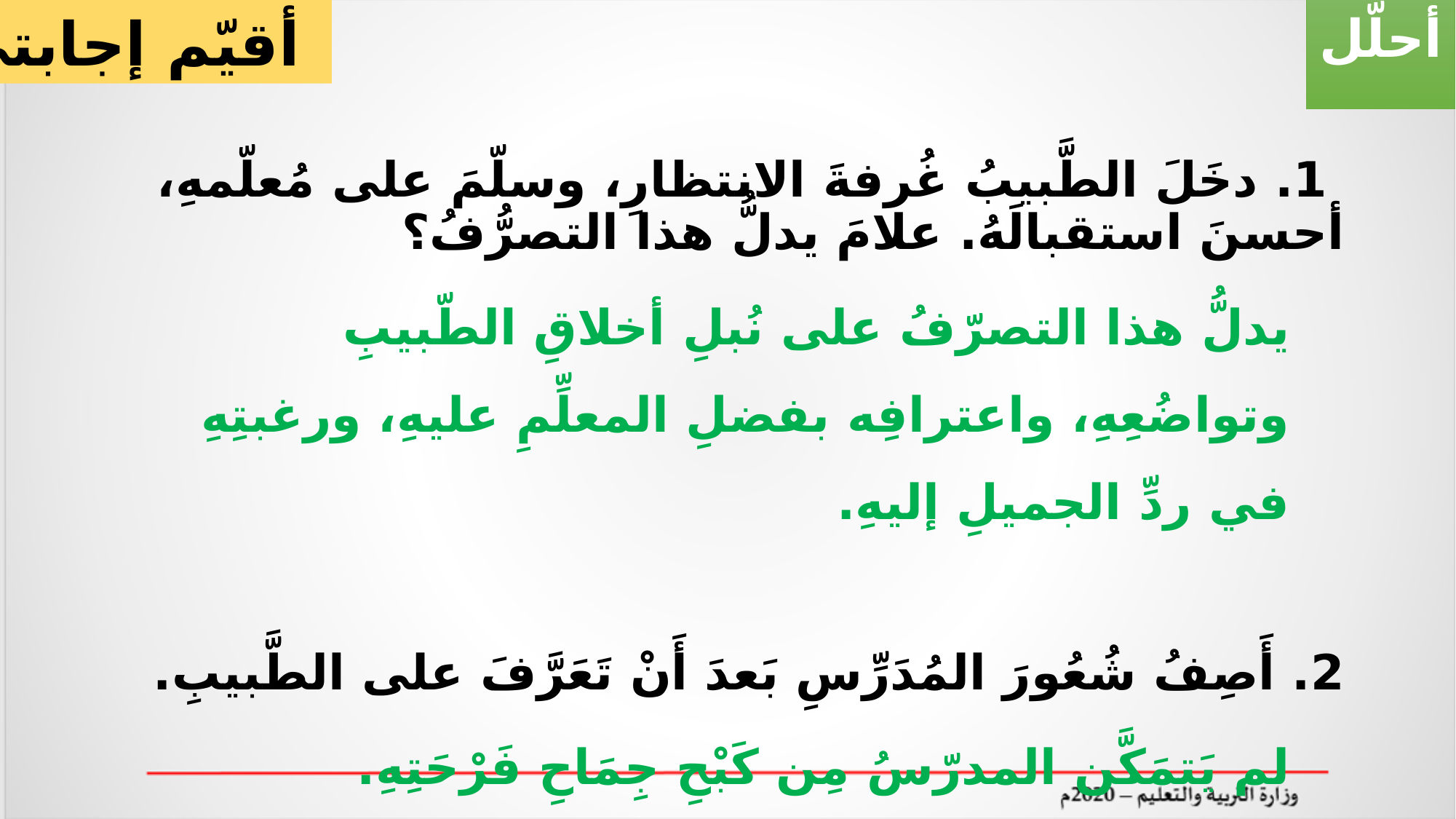

أقيّم إجابتي
أحلّل
 1. دخَلَ الطَّبيبُ غُرفةَ الانتظارِ، وسلّمَ على مُعلّمهِ، أحسنَ استقبالَهُ. علامَ يدلُّ هذا التصرُّفُ؟
يدلُّ هذا التصرّفُ على نُبلِ أخلاقِ الطّبيبِ وتواضُعِهِ، واعترافِه بفضلِ المعلِّمِ عليهِ، ورغبتِهِ في ردِّ الجميلِ إليهِ.

2. أَصِفُ شُعُورَ المُدَرِّسِ بَعدَ أَنْ تَعَرَّفَ على الطَّبيبِ.
لم يَتمَكَّن المدرّسُ مِن كَبْحِ جِمَاحِ فَرْحَتِهِ.